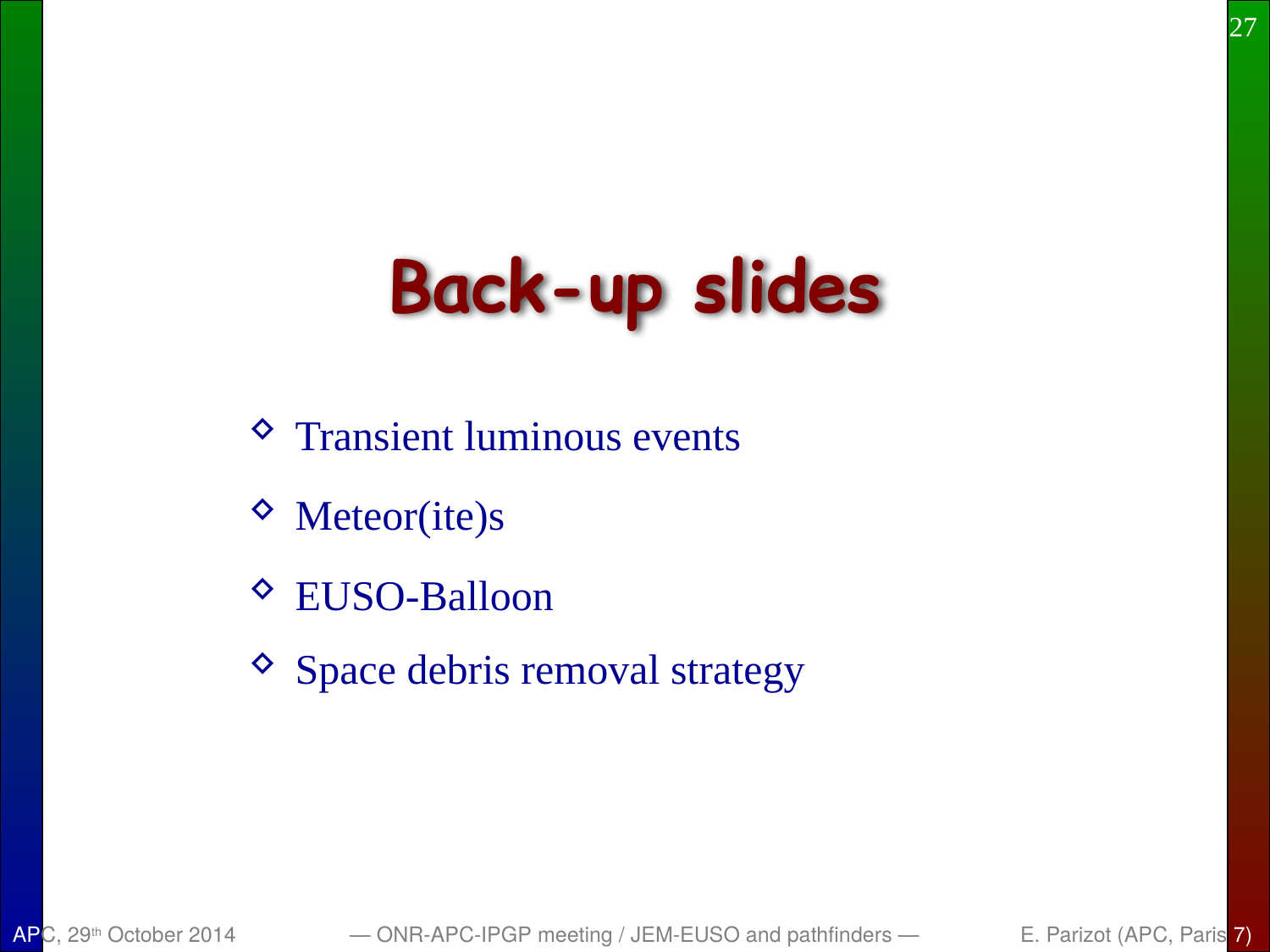

27
# Back-up slides
Transient luminous events
Meteor(ite)s
EUSO-Balloon
Space debris removal strategy